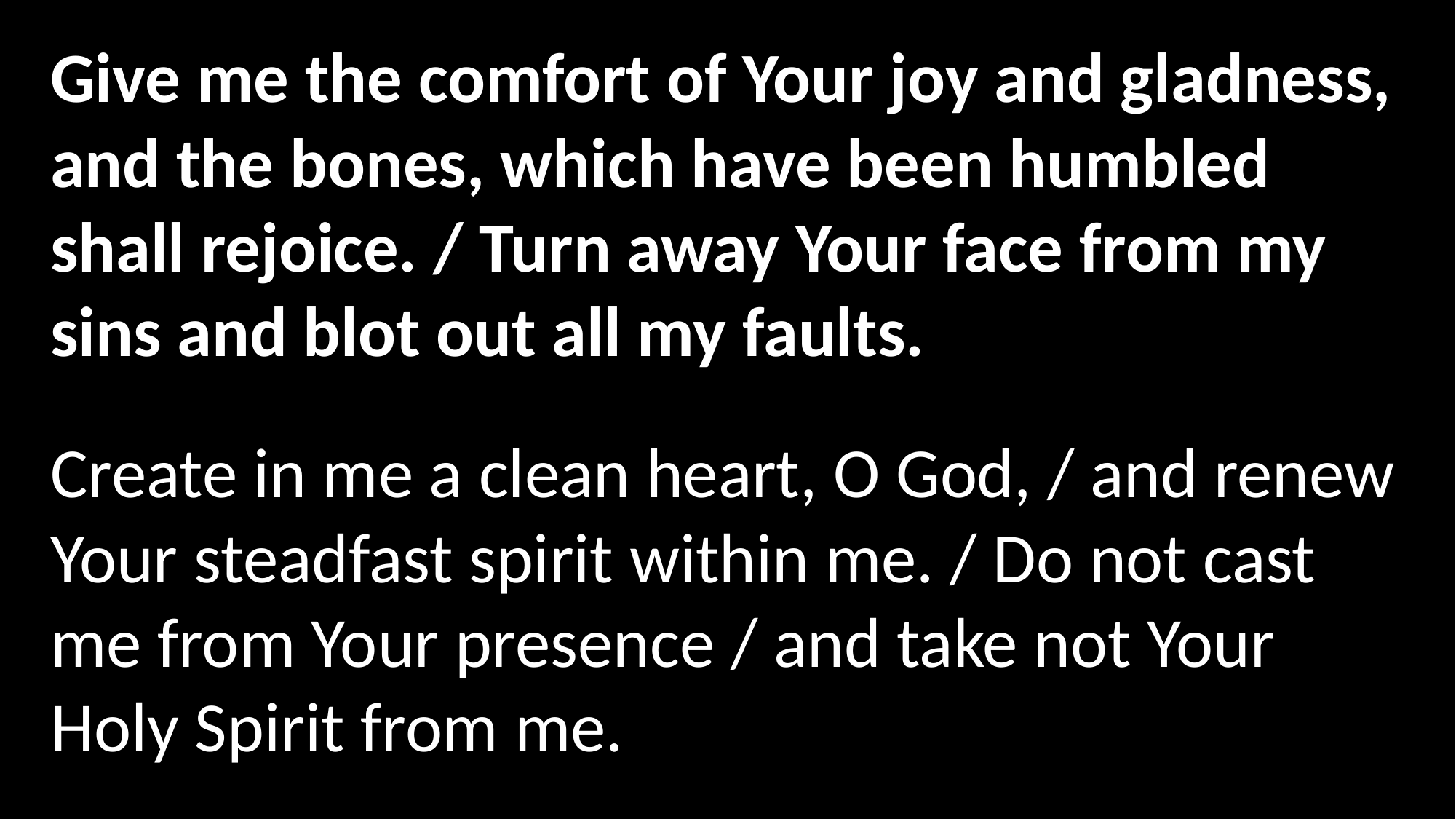

Give me the comfort of Your joy and gladness, and the bones, which have been humbled shall rejoice. / Turn away Your face from my sins and blot out all my faults.

Create in me a clean heart, O God, / and renew Your steadfast spirit within me. / Do not cast me from Your presence / and take not Your Holy Spirit from me.